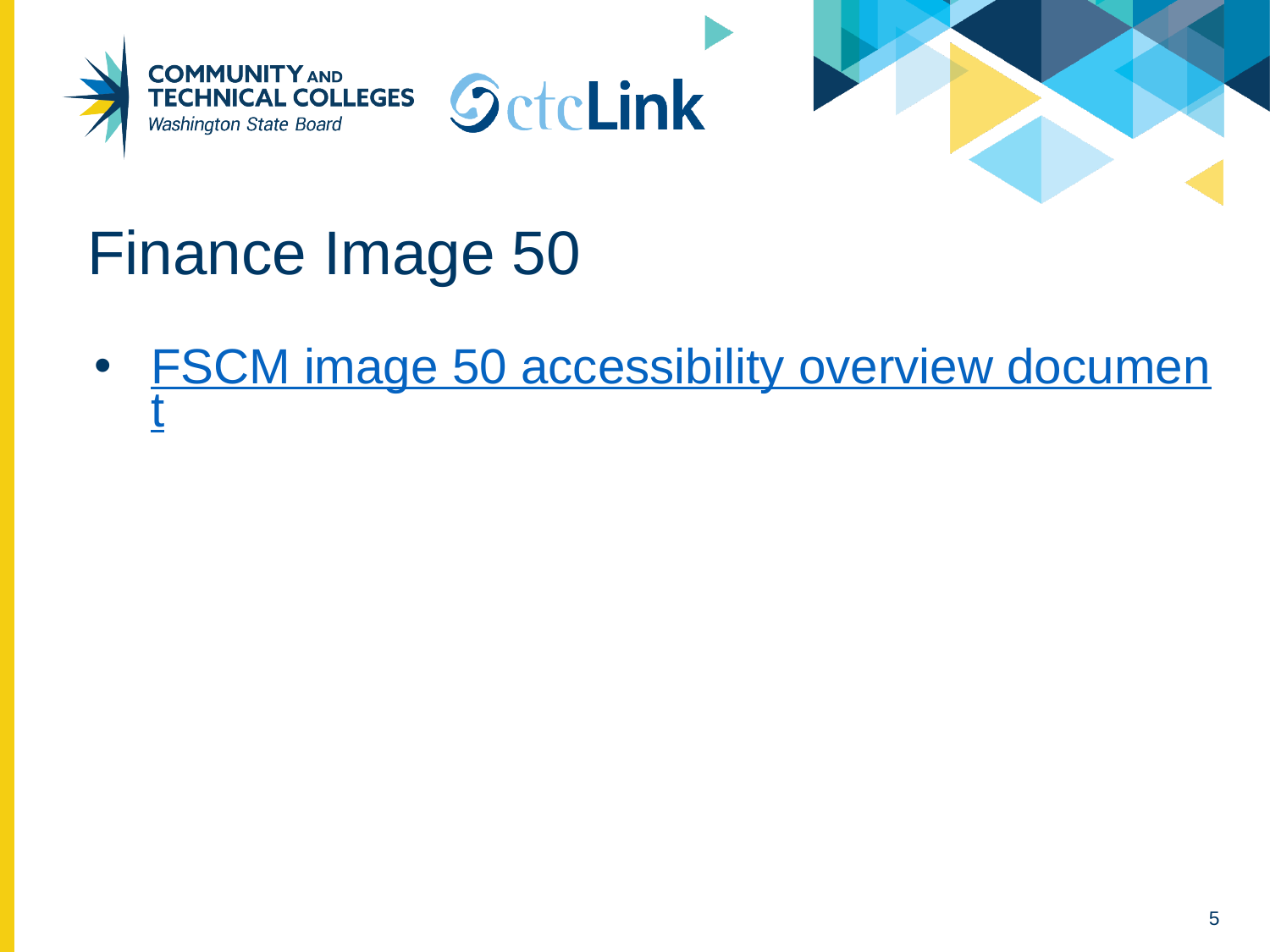

# Finance Image 50
FSCM image 50 accessibility overview document
5